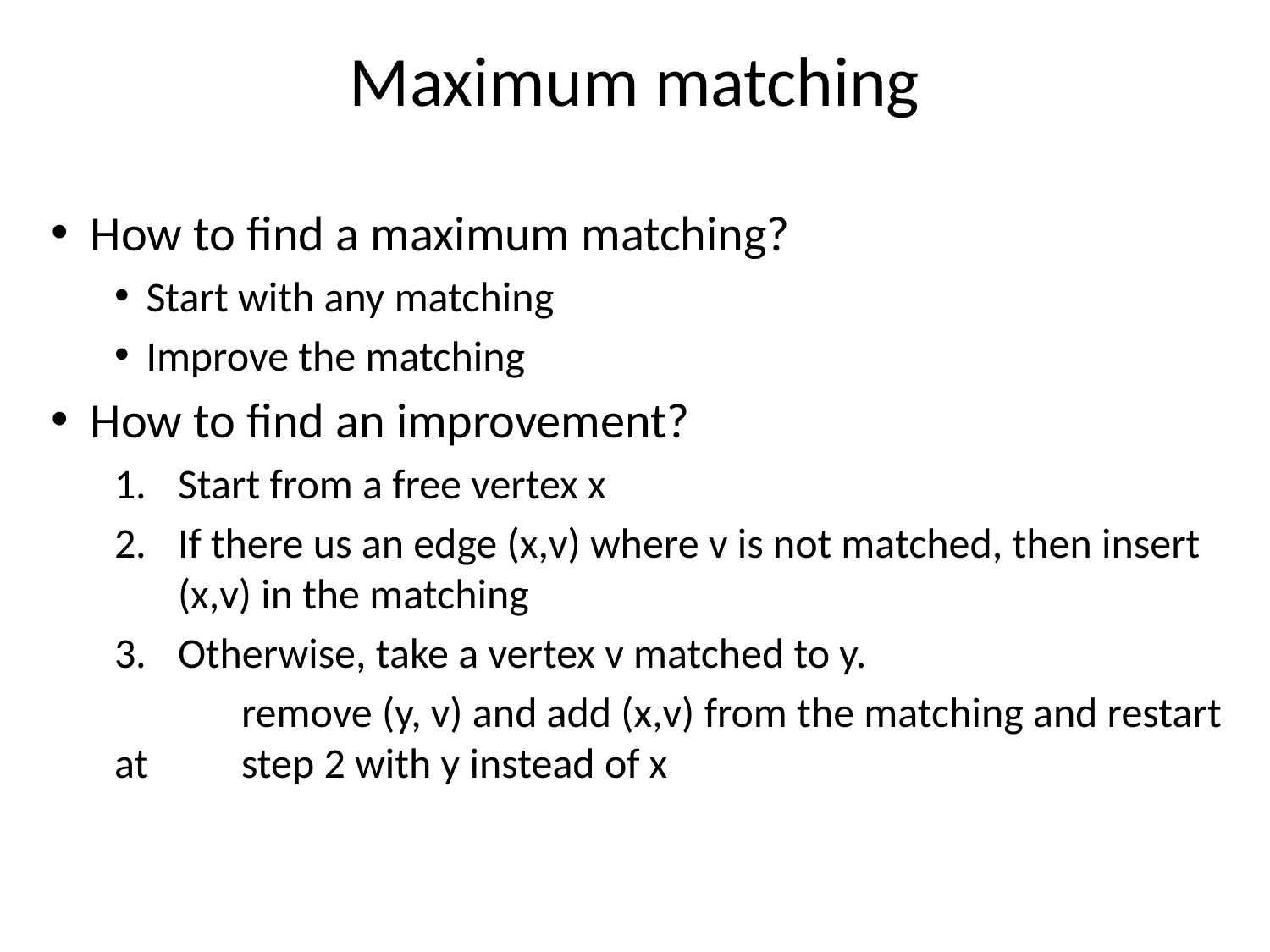

# Maximum matching

How to find a maximum matching?
Start with any matching
Improve the matching
How to find an improvement?
Start from a free vertex x
If there us an edge (x,v) where v is not matched, then insert (x,v) in the matching
Otherwise, take a vertex v matched to y.
	remove (y, v) and add (x,v) from the matching and restart at 	step 2 with y instead of x